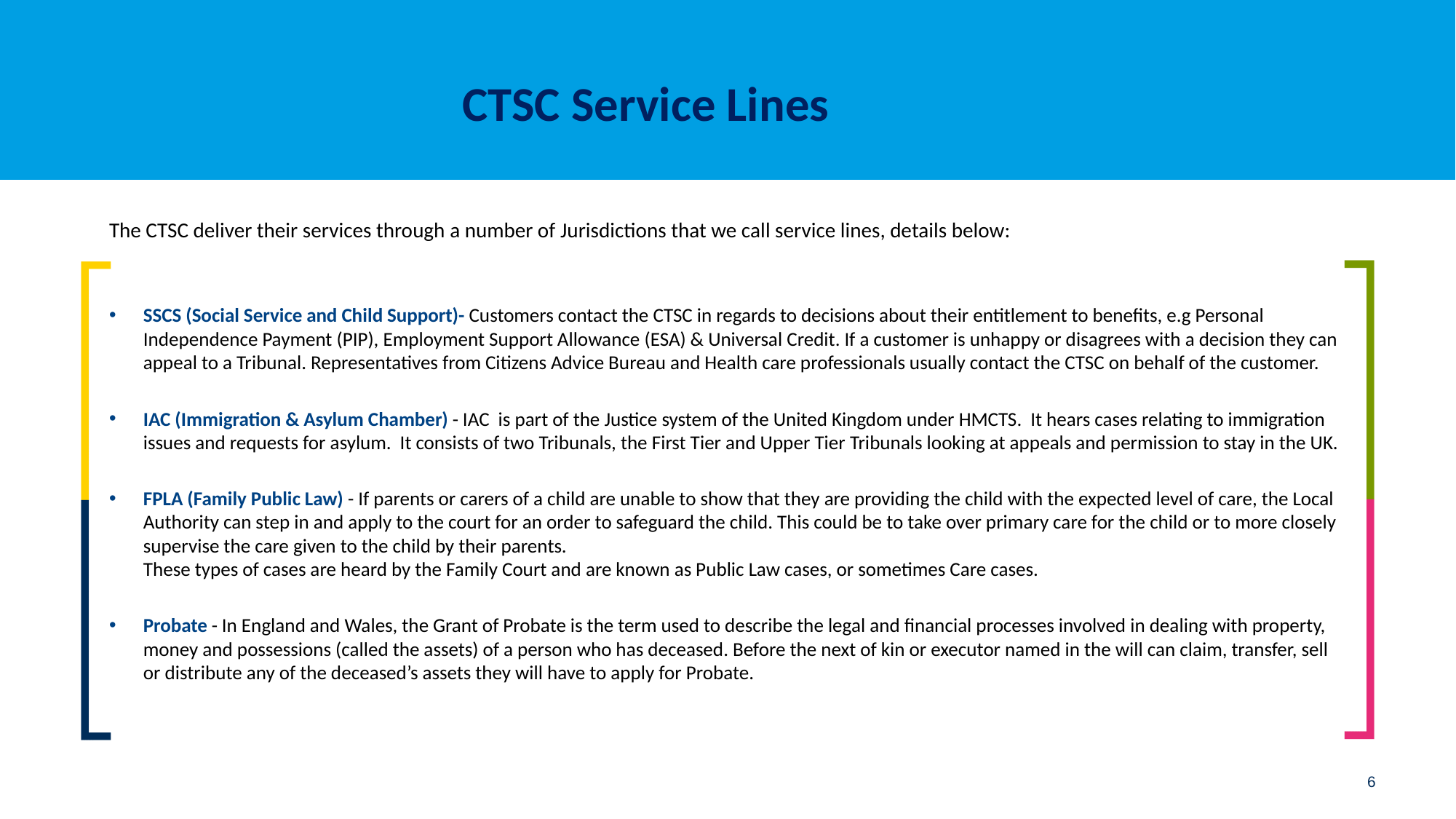

# CTSC Service Lines
The CTSC deliver their services through a number of Jurisdictions that we call service lines, details below:

SSCS (Social Service and Child Support)- Customers contact the CTSC in regards to decisions about their entitlement to benefits, e.g Personal Independence Payment (PIP), Employment Support Allowance (ESA) & Universal Credit. If a customer is unhappy or disagrees with a decision they can appeal to a Tribunal. Representatives from Citizens Advice Bureau and Health care professionals usually contact the CTSC on behalf of the customer.

IAC (Immigration & Asylum Chamber) - IAC  is part of the Justice system of the United Kingdom under HMCTS.  It hears cases relating to immigration issues and requests for asylum.  It consists of two Tribunals, the First Tier and Upper Tier Tribunals looking at appeals and permission to stay in the UK.

FPLA (Family Public Law) - If parents or carers of a child are unable to show that they are providing the child with the expected level of care, the Local Authority can step in and apply to the court for an order to safeguard the child. This could be to take over primary care for the child or to more closely supervise the care given to the child by their parents.
These types of cases are heard by the Family Court and are known as Public Law cases, or sometimes Care cases.

Probate - In England and Wales, the Grant of Probate is the term used to describe the legal and financial processes involved in dealing with property, money and possessions (called the assets) of a person who has deceased. Before the next of kin or executor named in the will can claim, transfer, sell or distribute any of the deceased’s assets they will have to apply for Probate.

6